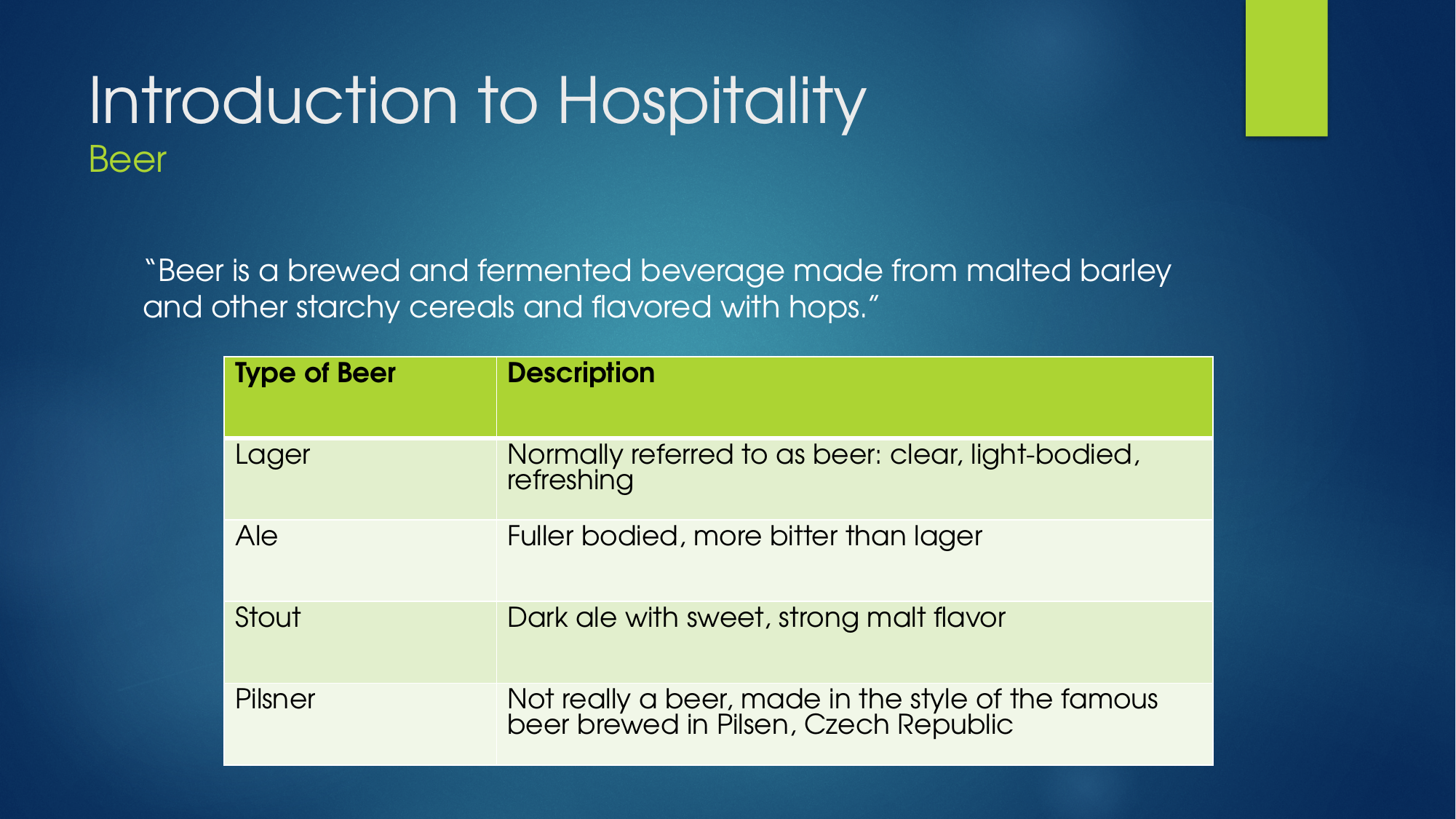

# Introduction to Hospitality Beer
“Beer is a brewed and fermented beverage made from malted barley and other starchy cereals and flavored with hops.”
| Type of Beer | Description |
| --- | --- |
| Lager | Normally referred to as beer: clear, light-bodied, refreshing |
| Ale | Fuller bodied, more bitter than lager |
| Stout | Dark ale with sweet, strong malt flavor |
| Pilsner | Not really a beer, made in the style of the famous beer brewed in Pilsen, Czech Republic |